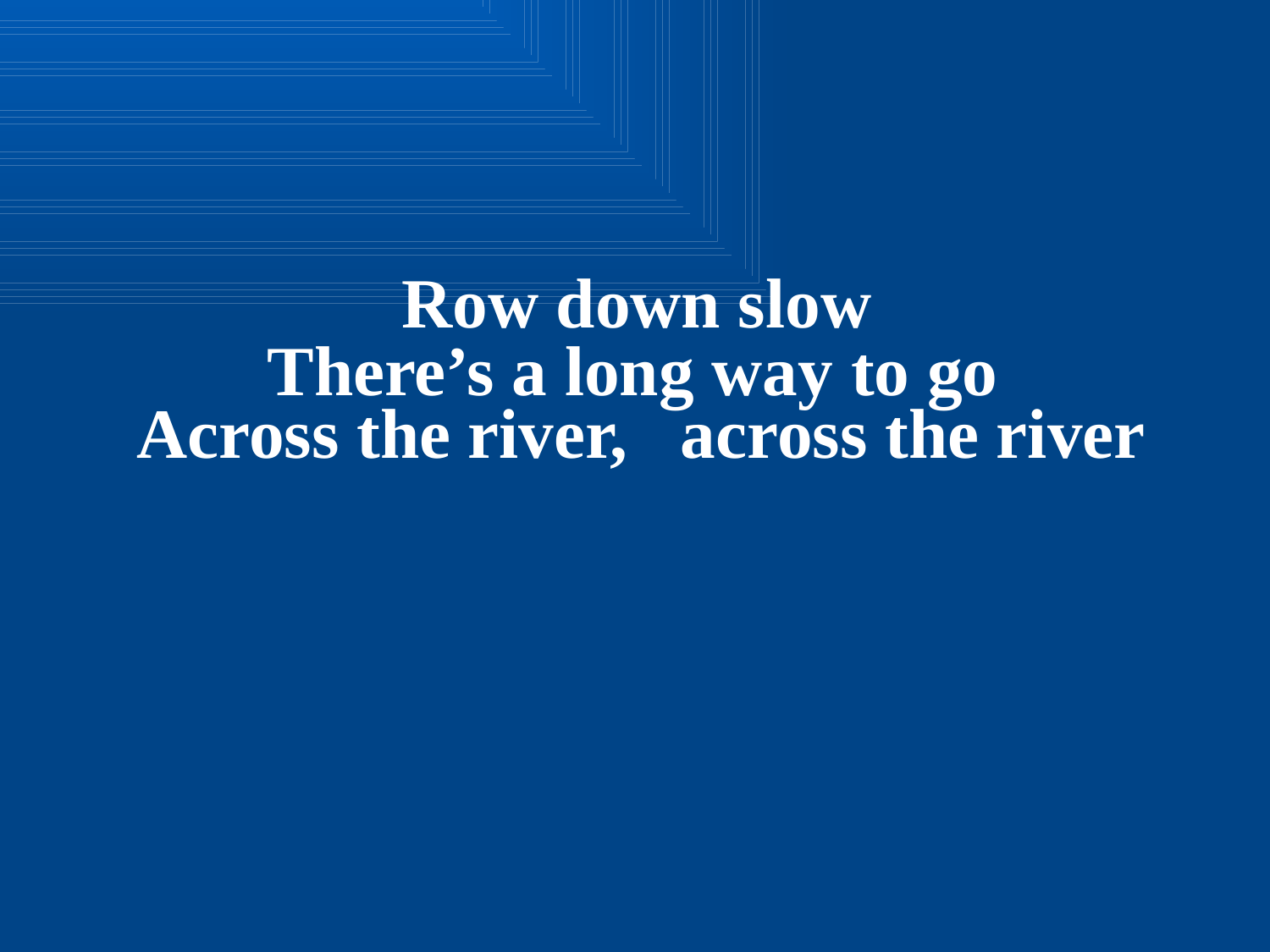

Row down slow
There’s a long way to go
 Across the river,   across the river